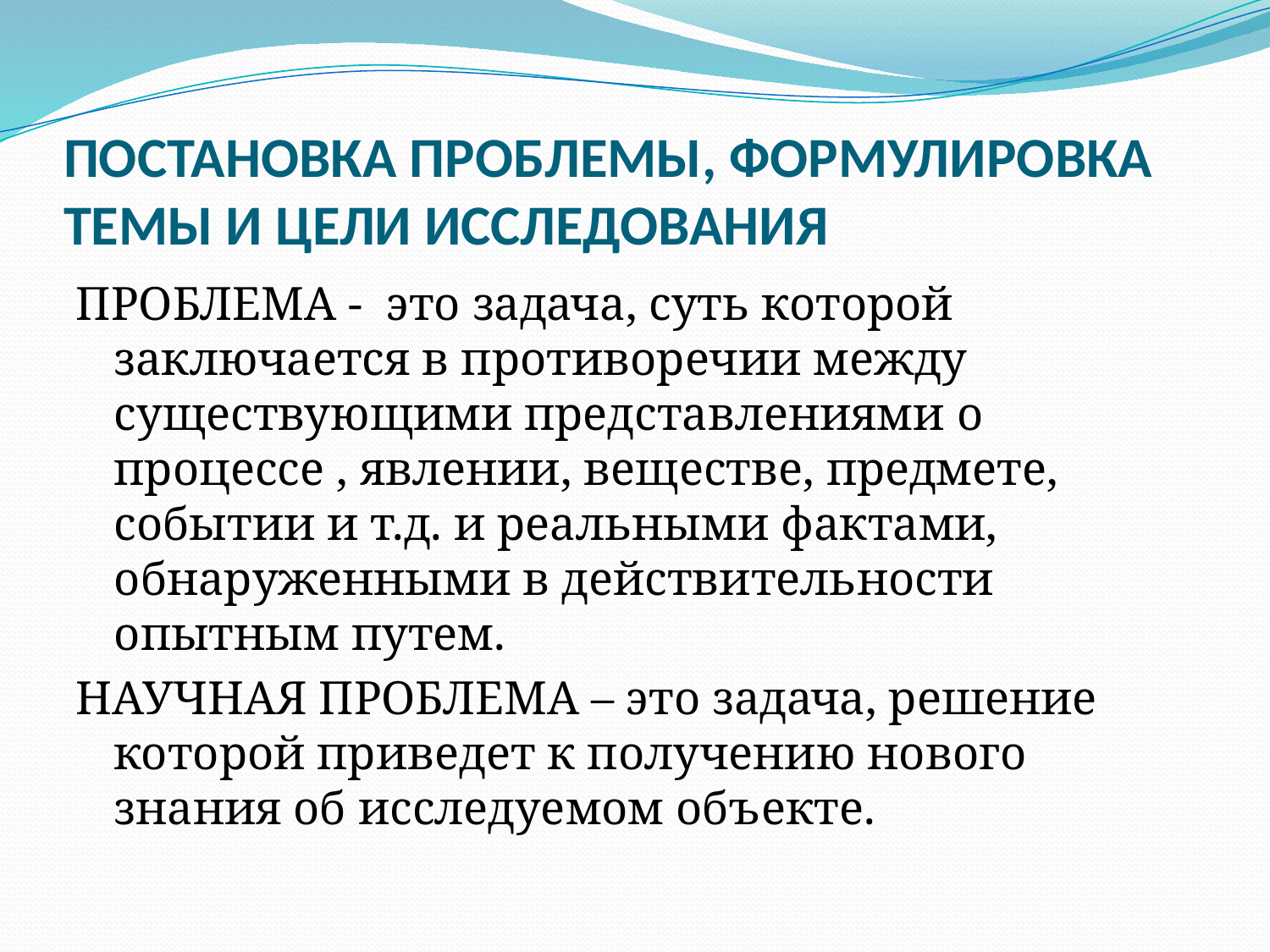

# ПОСТАНОВКА ПРОБЛЕМЫ, ФОРМУЛИРОВКА ТЕМЫ И ЦЕЛИ ИССЛЕДОВАНИЯ
ПРОБЛЕМА -  это задача, суть которой заключается в противоречии между существующими представлениями о процессе , явлении, веществе, предмете, событии и т.д. и реальными фактами, обнаруженными в действительности опытным путем.
НАУЧНАЯ ПРОБЛЕМА – это задача, решение которой приведет к получению нового знания об исследуемом объекте.